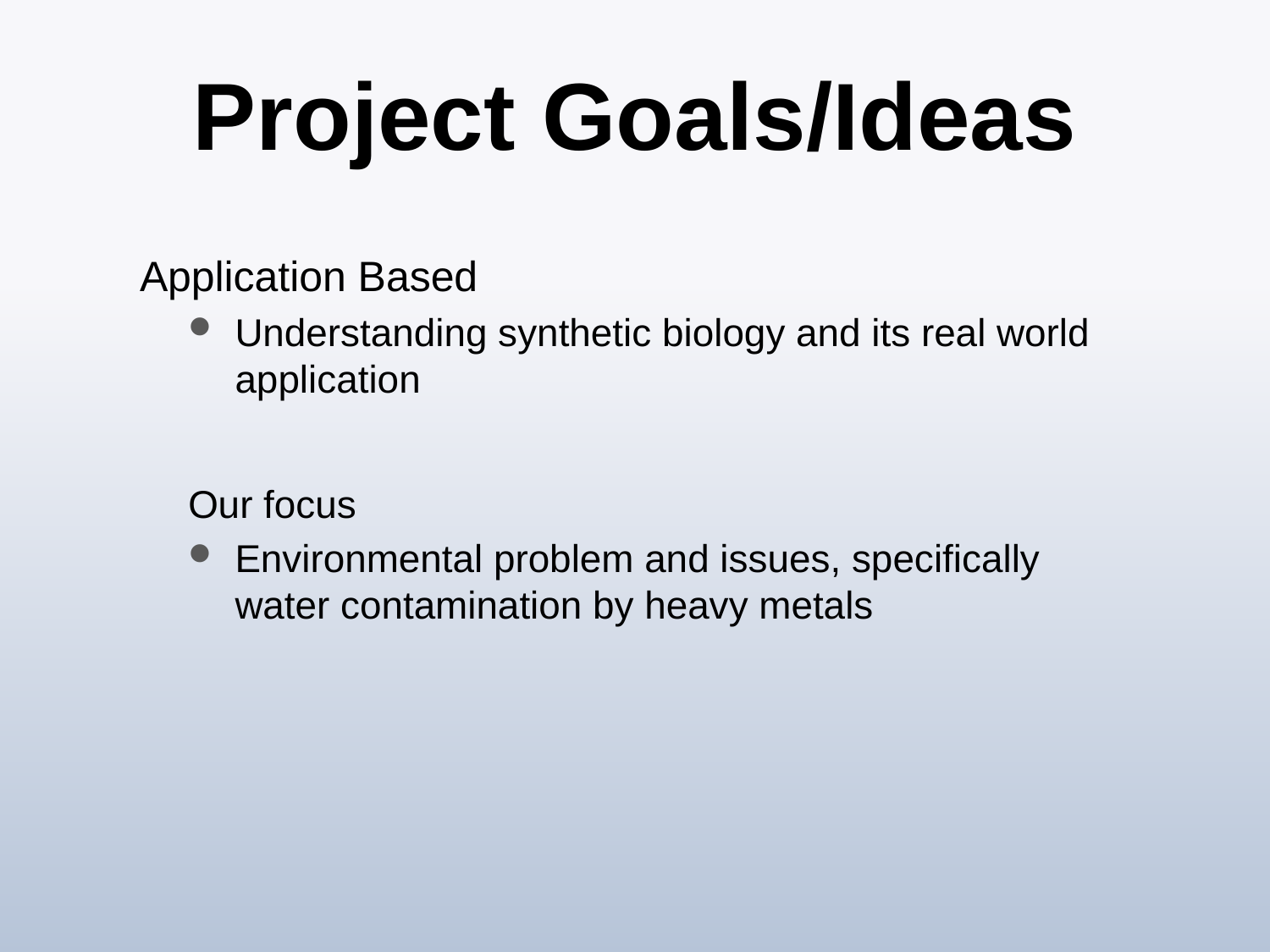

# Project Goals/Ideas
Application Based
Understanding synthetic biology and its real world application

Our focus
Environmental problem and issues, specifically water contamination by heavy metals